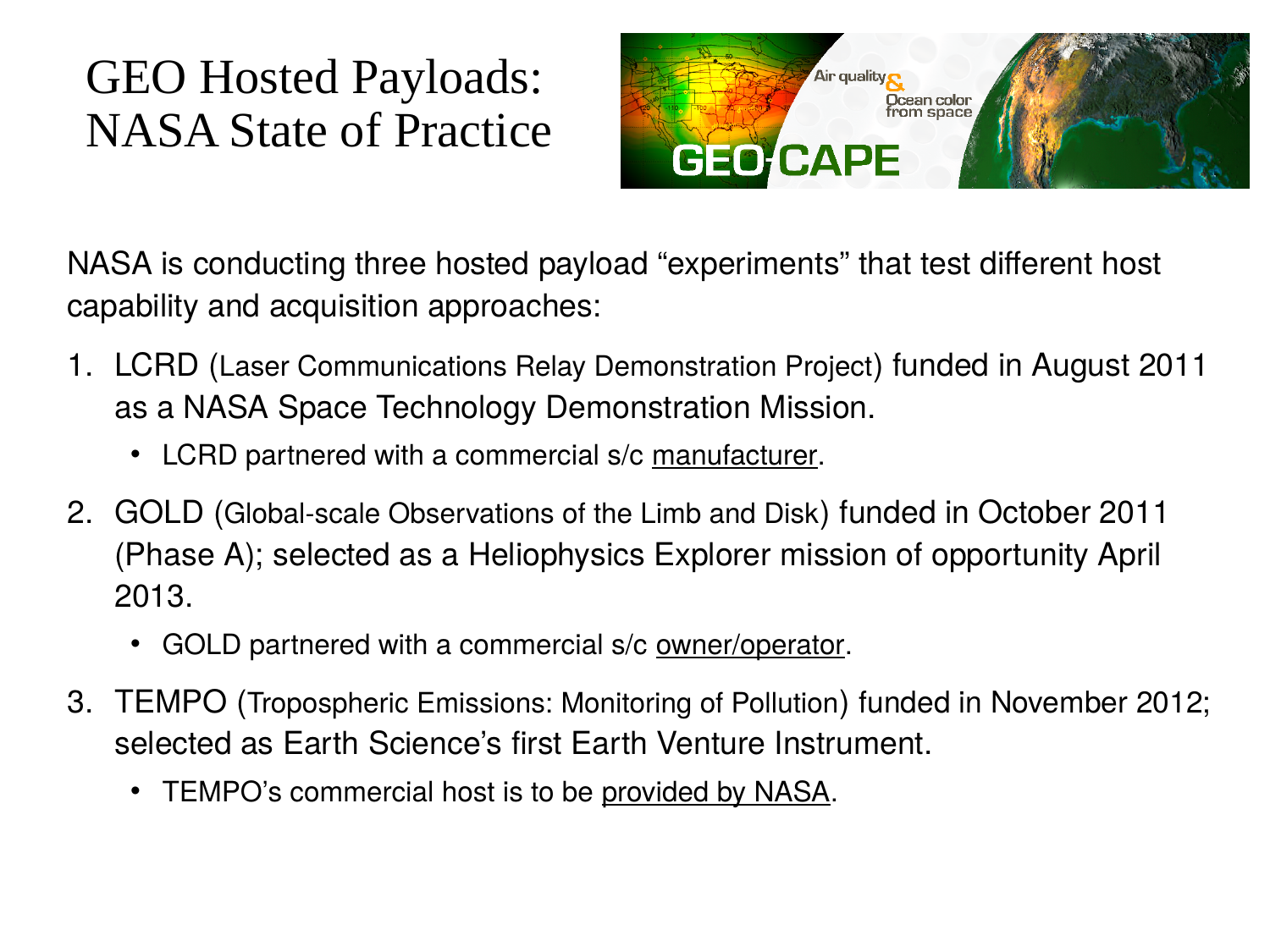

# GEO Hosted Payloads: NASA State of Practice
NASA is conducting three hosted payload “experiments” that test different host capability and acquisition approaches:
LCRD (Laser Communications Relay Demonstration Project) funded in August 2011 as a NASA Space Technology Demonstration Mission.
LCRD partnered with a commercial s/c manufacturer.
GOLD (Global-scale Observations of the Limb and Disk) funded in October 2011 (Phase A); selected as a Heliophysics Explorer mission of opportunity April 2013.
GOLD partnered with a commercial s/c owner/operator.
TEMPO (Tropospheric Emissions: Monitoring of Pollution) funded in November 2012; selected as Earth Science’s first Earth Venture Instrument.
TEMPO’s commercial host is to be provided by NASA.